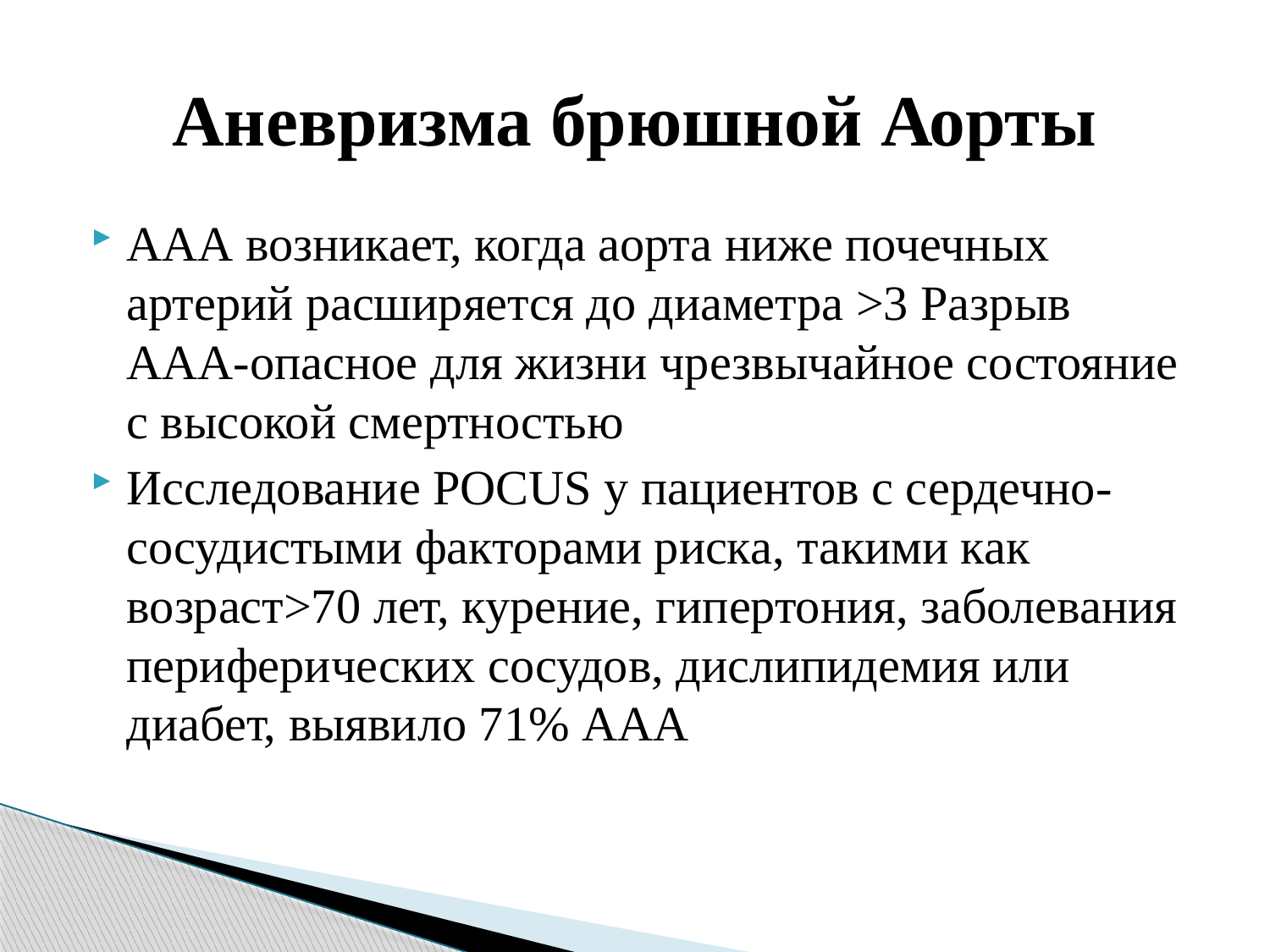

# Аневризма брюшной Аорты
ААА возникает, когда аорта ниже почечных артерий расширяется до диаметра >3 Разрыв ААА-опасное для жизни чрезвычайное состояние с высокой смертностью
Исследование POCUS у пациентов с сердечно-сосудистыми факторами риска, такими как возраст>70 лет, курение, гипертония, заболевания периферических сосудов, дислипидемия или диабет, выявило 71% ААА